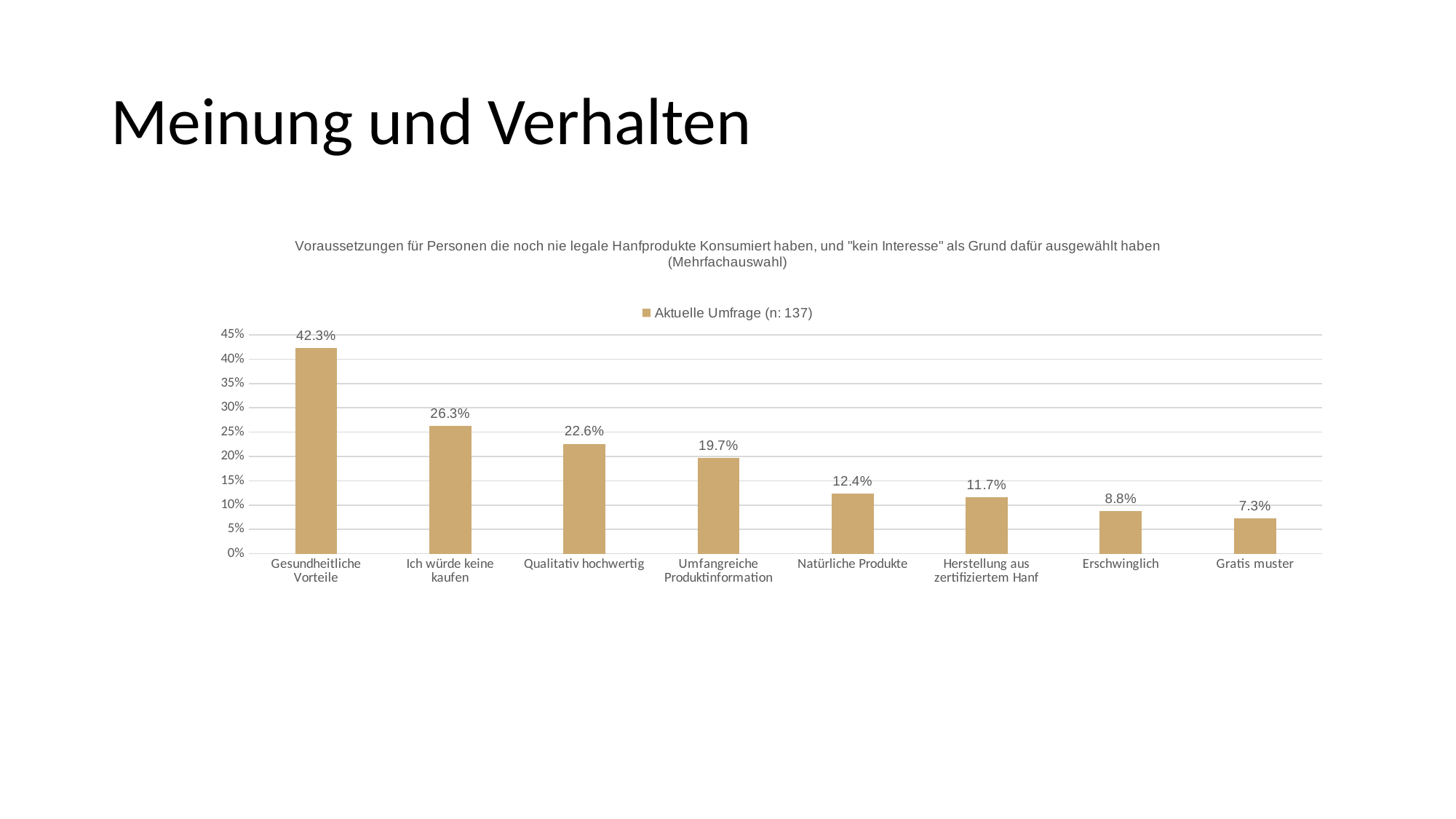

# Meinung und Verhalten

### Chart: Voraussetzungen für Personen die noch nie legale Hanfprodukte Konsumiert haben, und "kein Interesse" als Grund dafür ausgewählt haben
(Mehrfachauswahl)

| Category | Aktuelle Umfrage (n: 137) |
|---|---|
| Gesundheitliche Vorteile | 0.4233576642335766 |
| Ich würde keine kaufen | 0.26277372262773724 |
| Qualitativ hochwertig | 0.22627737226277372 |
| Umfangreiche Produktinformation | 0.19708029197080293 |
| Natürliche Produkte | 0.12408759124087591 |
| Herstellung aus zertifiziertem Hanf | 0.11678832116788321 |
| Erschwinglich | 0.08759124087591241 |
| Gratis muster | 0.072992700729927 |